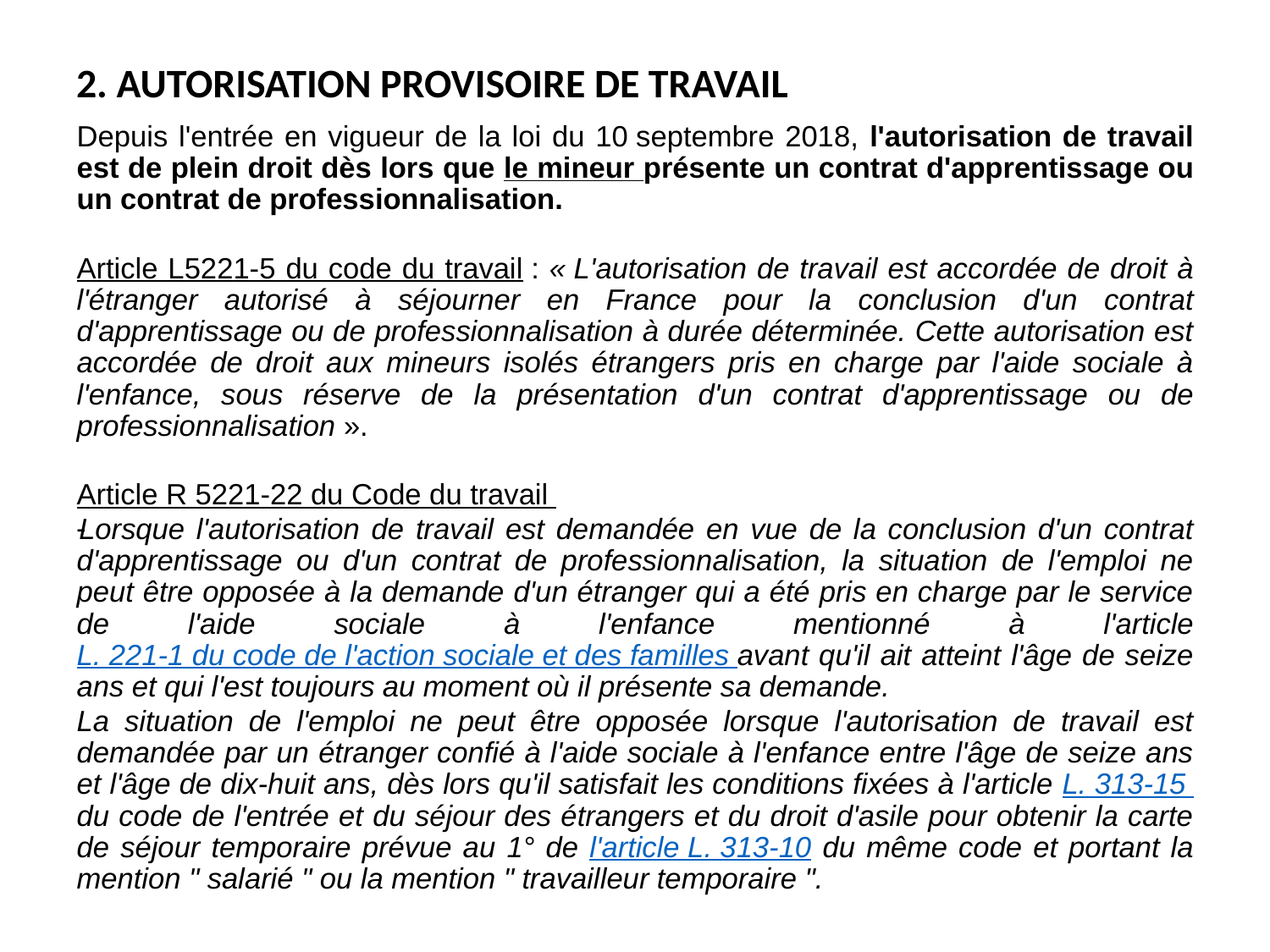

2. Autorisation provisoire de travail

Depuis l'entrée en vigueur de la loi du 10 septembre 2018, l'autorisation de travail est de plein droit dès lors que le mineur présente un contrat d'apprentissage ou un contrat de professionnalisation.

Article L5221-5 du code du travail : « L'autorisation de travail est accordée de droit à l'étranger autorisé à séjourner en France pour la conclusion d'un contrat d'apprentissage ou de professionnalisation à durée déterminée. Cette autorisation est accordée de droit aux mineurs isolés étrangers pris en charge par l'aide sociale à l'enfance, sous réserve de la présentation d'un contrat d'apprentissage ou de professionnalisation ».

Article R 5221-22 du Code du travail
Lorsque l'autorisation de travail est demandée en vue de la conclusion d'un contrat d'apprentissage ou d'un contrat de professionnalisation, la situation de l'emploi ne peut être opposée à la demande d'un étranger qui a été pris en charge par le service de l'aide sociale à l'enfance mentionné à l'article L. 221-1 du code de l'action sociale et des familles avant qu'il ait atteint l'âge de seize ans et qui l'est toujours au moment où il présente sa demande.
La situation de l'emploi ne peut être opposée lorsque l'autorisation de travail est demandée par un étranger confié à l'aide sociale à l'enfance entre l'âge de seize ans et l'âge de dix-huit ans, dès lors qu'il satisfait les conditions fixées à l'article L. 313-15 du code de l'entrée et du séjour des étrangers et du droit d'asile pour obtenir la carte de séjour temporaire prévue au 1° de l'article L. 313-10 du même code et portant la mention " salarié " ou la mention " travailleur temporaire ".